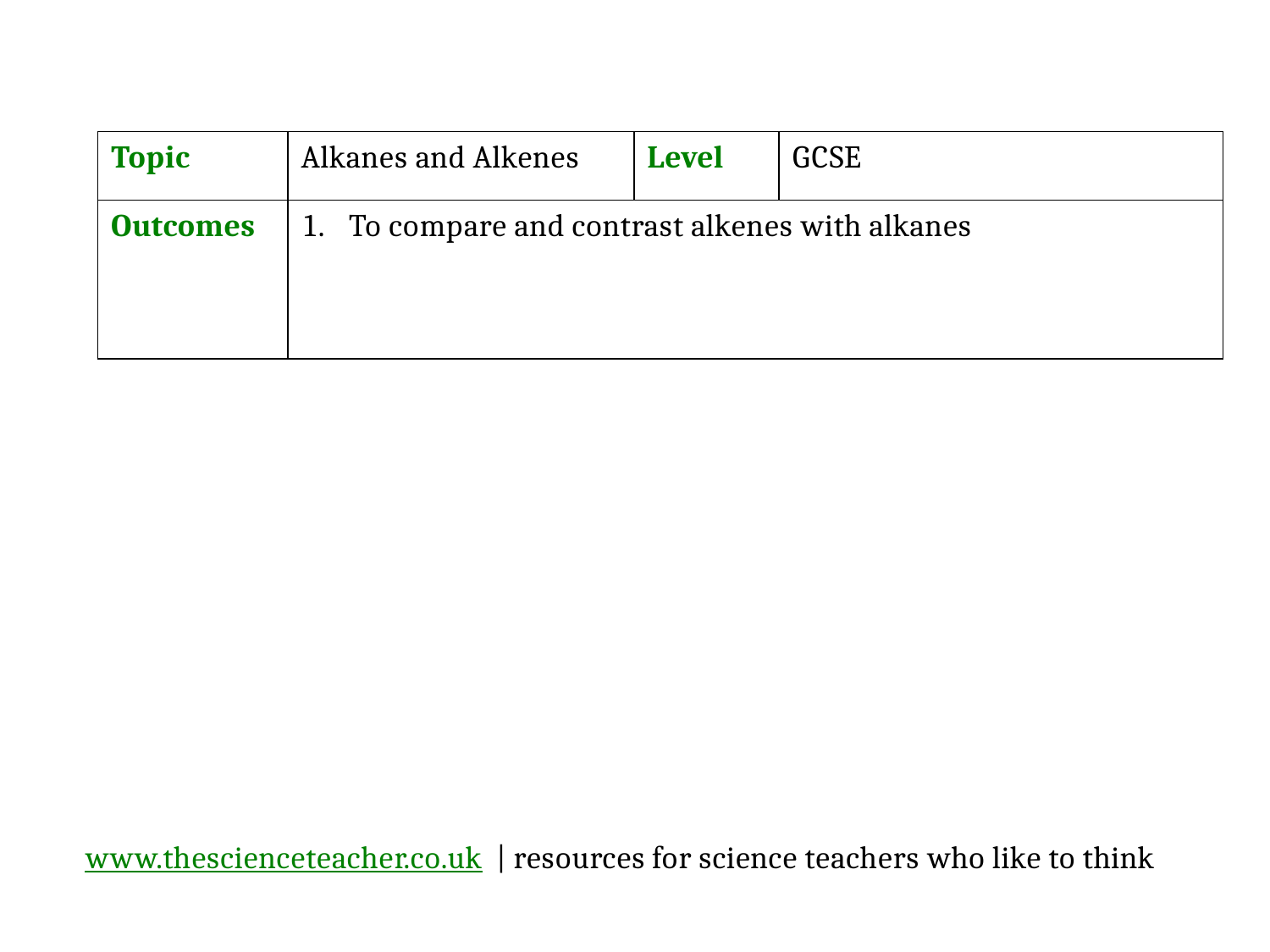

#
| Topic | Alkanes and Alkenes | Level | GCSE |
| --- | --- | --- | --- |
| Outcomes | To compare and contrast alkenes with alkanes |  |  |

www.thescienceteacher.co.uk  | resources for science teachers who like to think